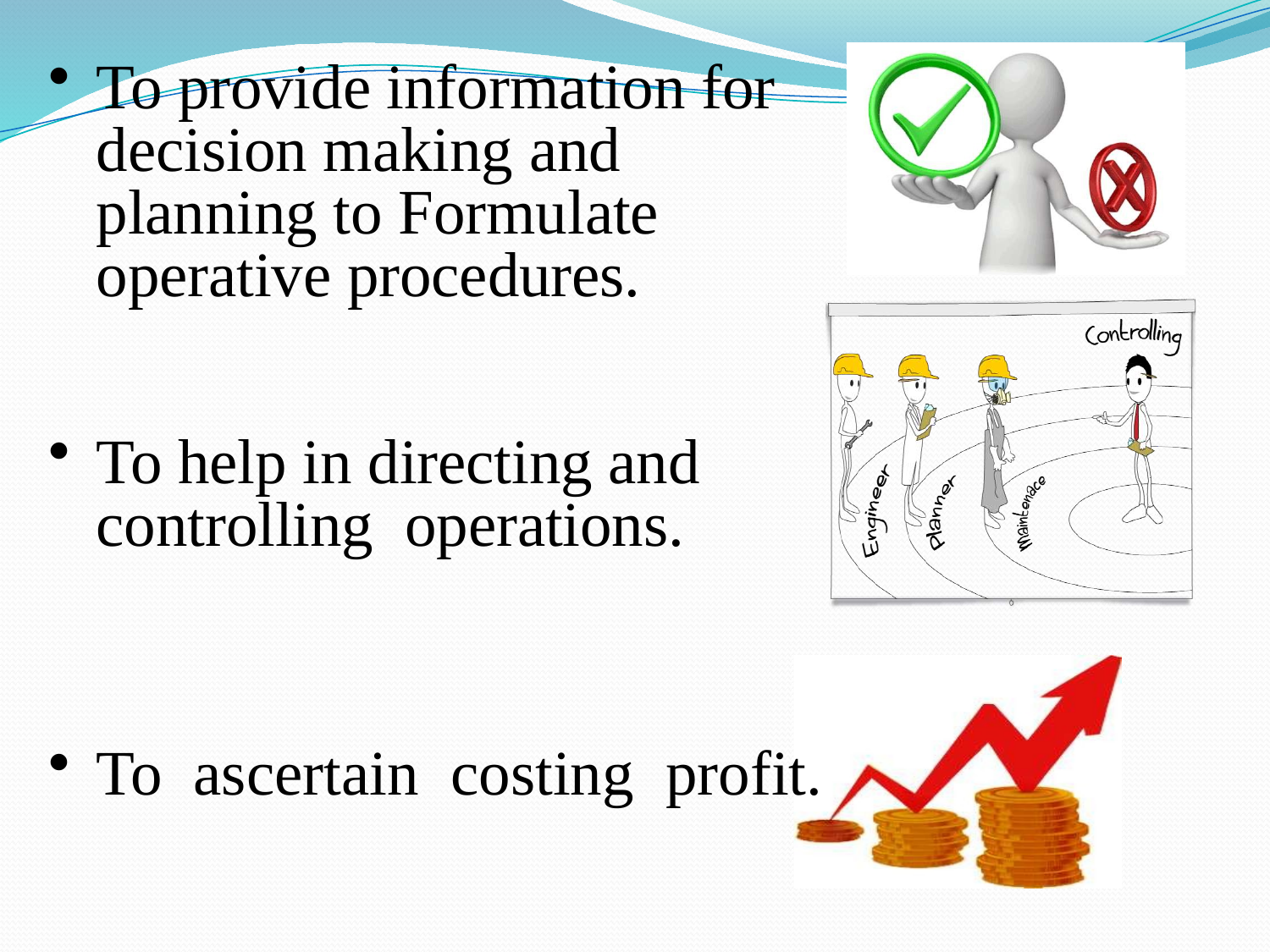

To provide information for decision making and planning to Formulate operative procedures.

To help in directing and controlling  operations.

To  ascertain  costing  profit.